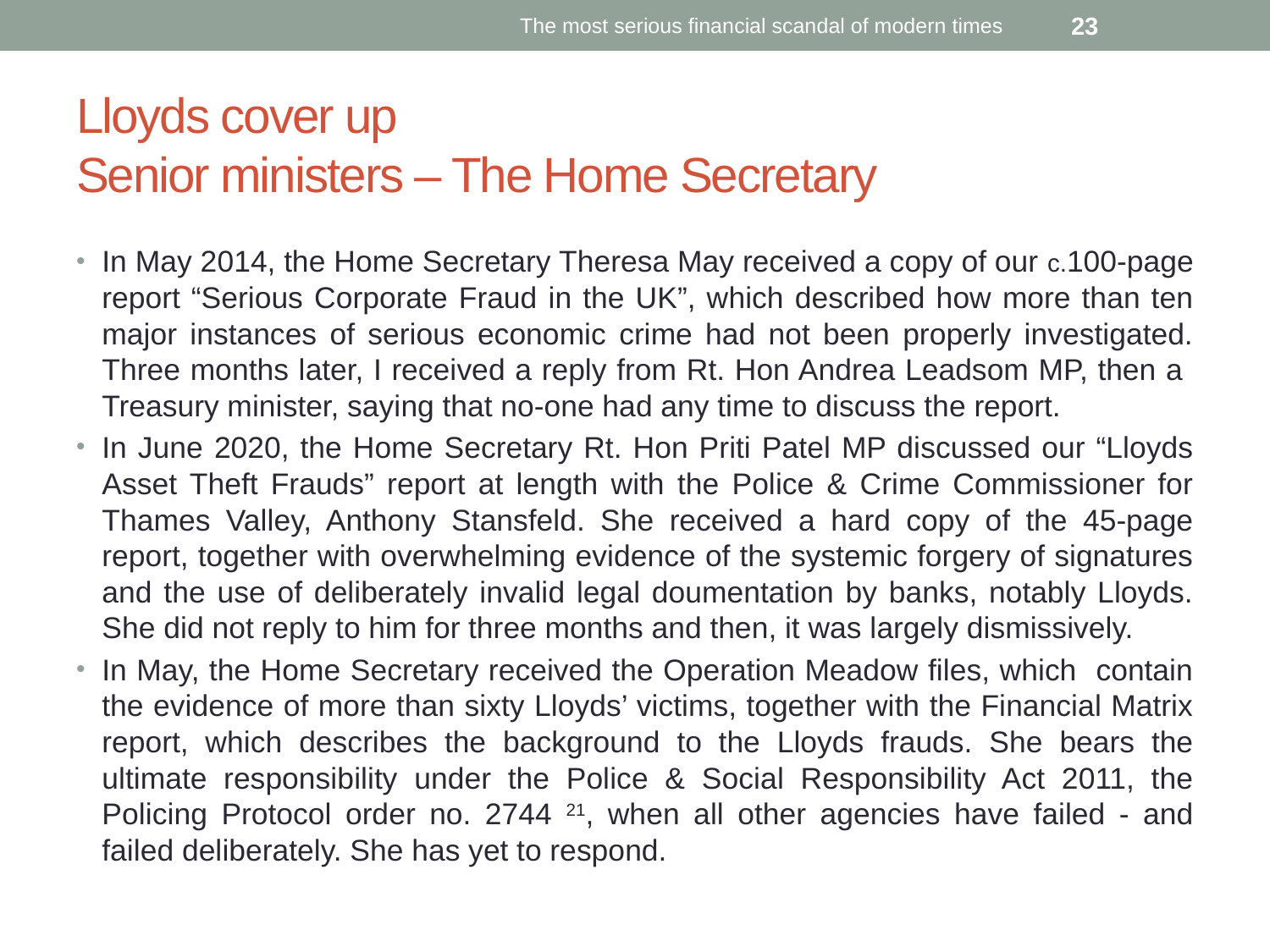

The most serious financial scandal of modern times
23
# Lloyds cover up Senior ministers – The Home Secretary
In May 2014, the Home Secretary Theresa May received a copy of our c.100-page report “Serious Corporate Fraud in the UK”, which described how more than ten major instances of serious economic crime had not been properly investigated. Three months later, I received a reply from Rt. Hon Andrea Leadsom MP, then a  Treasury minister, saying that no-one had any time to discuss the report.
In June 2020, the Home Secretary Rt. Hon Priti Patel MP discussed our “Lloyds Asset Theft Frauds” report at length with the Police & Crime Commissioner for Thames Valley, Anthony Stansfeld. She received a hard copy of the 45-page report, together with overwhelming evidence of the systemic forgery of signatures and the use of deliberately invalid legal doumentation by banks, notably Lloyds. She did not reply to him for three months and then, it was largely dismissively.
In May, the Home Secretary received the Operation Meadow files, which  contain the evidence of more than sixty Lloyds’ victims, together with the Financial Matrix report, which describes the background to the Lloyds frauds. She bears the ultimate responsibility under the Police & Social Responsibility Act 2011, the Policing Protocol order no. 2744 21, when all other agencies have failed - and failed deliberately. She has yet to respond.